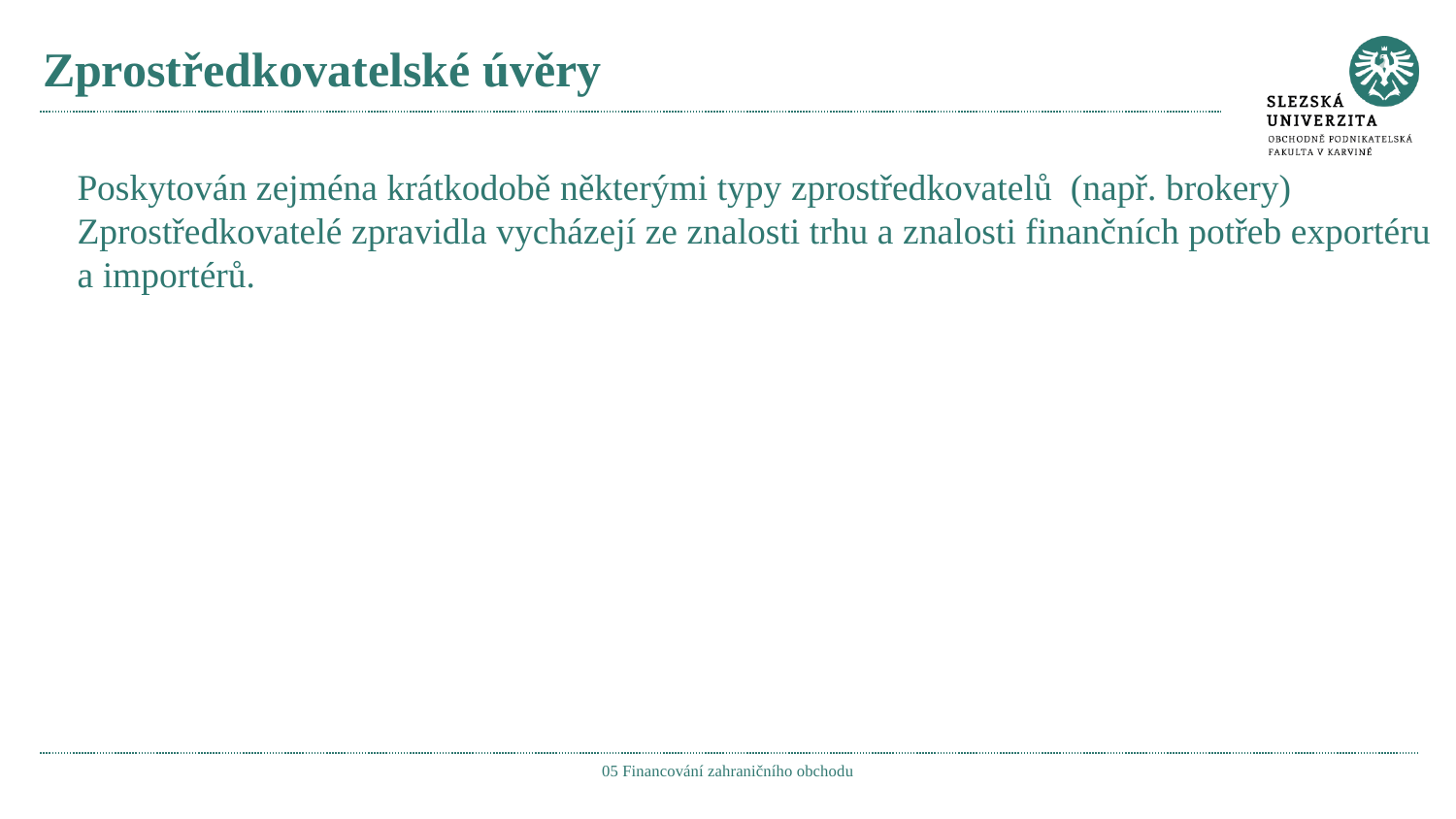

# Zprostředkovatelské úvěry
Poskytován zejména krátkodobě některými typy zprostředkovatelů  (např. brokery)
Zprostředkovatelé zpravidla vycházejí ze znalosti trhu a znalosti finančních potřeb exportéru a importérů.

05 Financování zahraničního obchodu